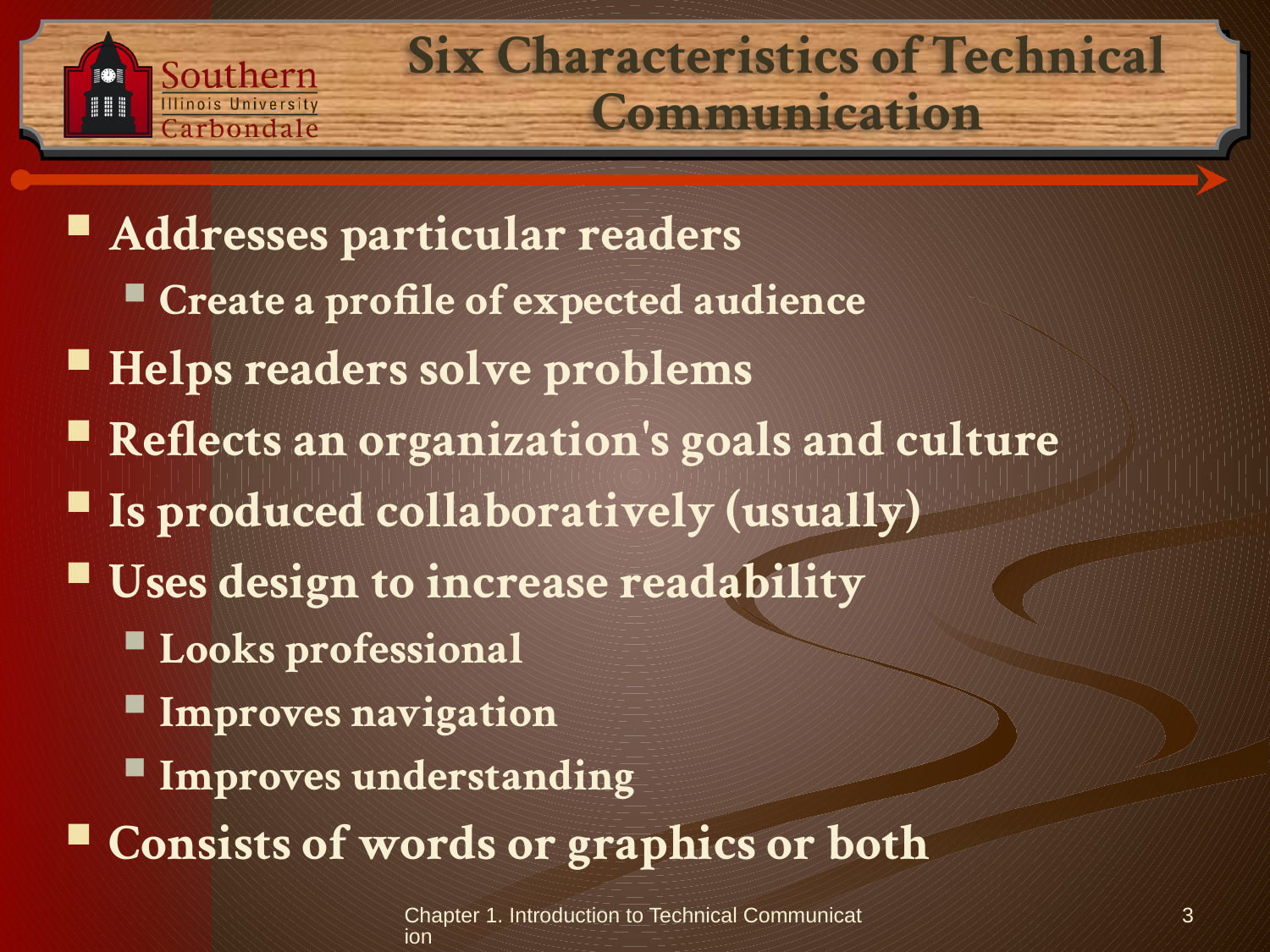

# Six Characteristics of Technical Communication
Addresses particular readers
Create a profile of expected audience
Helps readers solve problems
Reflects an organization's goals and culture
Is produced collaboratively (usually)
Uses design to increase readability
Looks professional
Improves navigation
Improves understanding
Consists of words or graphics or both
Chapter 1. Introduction to Technical Communication
3